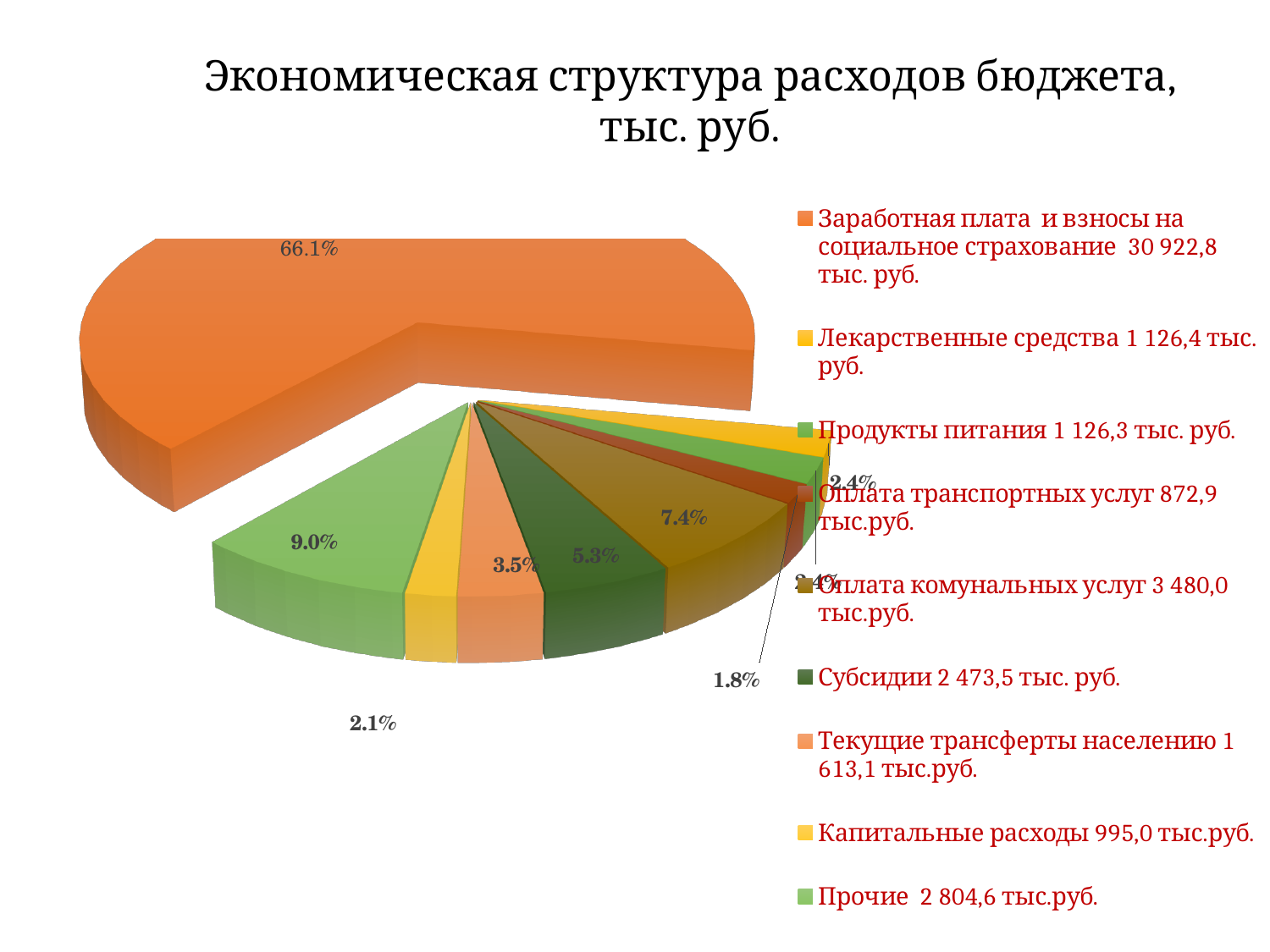

[unsupported chart]

# ЭКОНОМИЧЕСКАЯ СТРУКТУРА РАСХОДОВ БЮДЖЕТА
Экономическая структура расходов бюджета, тыс. руб.